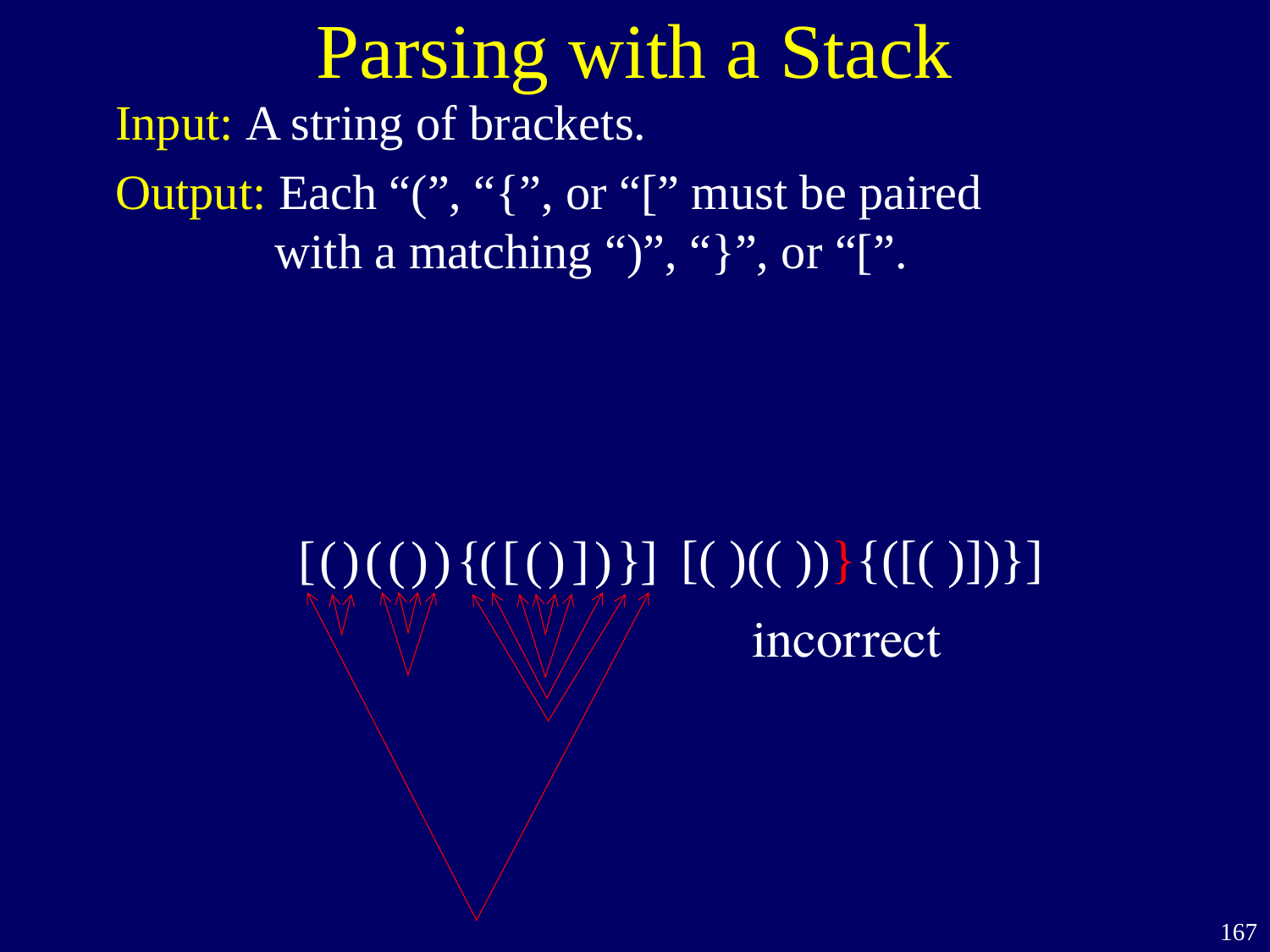

# Parsing with a Stack
Input: A string of brackets.
Output: Each “(”, “{”, or “[” must be paired
             with a matching “)”, “}”, or “[”.
[( )(( ))}{([( )])}]
[
(
)
(
(
)
)
{
(
[
(
)
]
)
}
]
incorrect